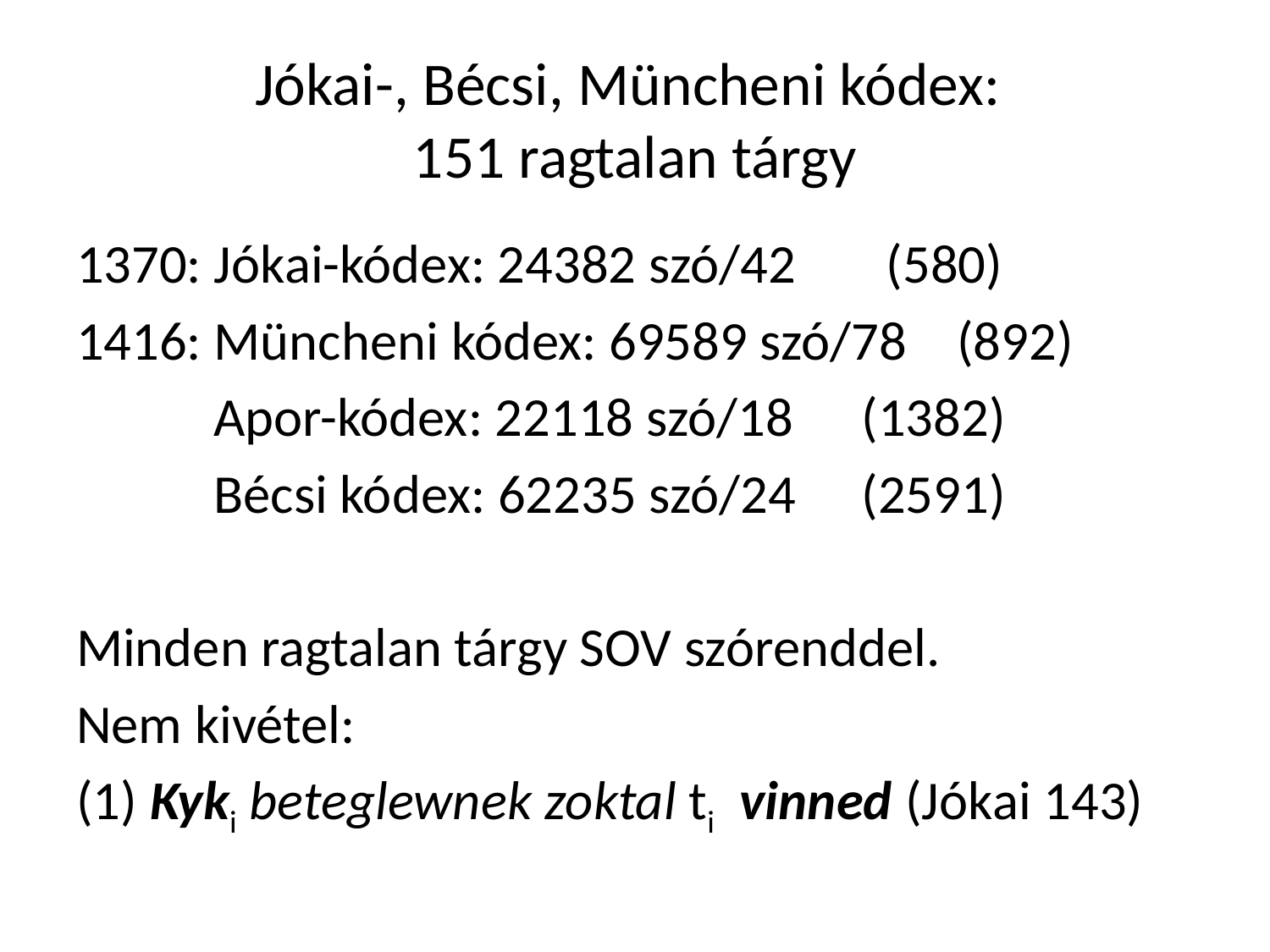

# Jókai-, Bécsi, Müncheni kódex: 151 ragtalan tárgy
1370: Jókai-kódex: 24382 szó/42 		  (580)
1416: Müncheni kódex: 69589 szó/78    (892)
           Apor-kódex: 22118 szó/18 		(1382)
           Bécsi kódex: 62235 szó/24 		(2591)

Minden ragtalan tárgy SOV szórenddel.
Nem kivétel:
(1) Kyki beteglewnek zoktal ti  vinned (Jókai 143)